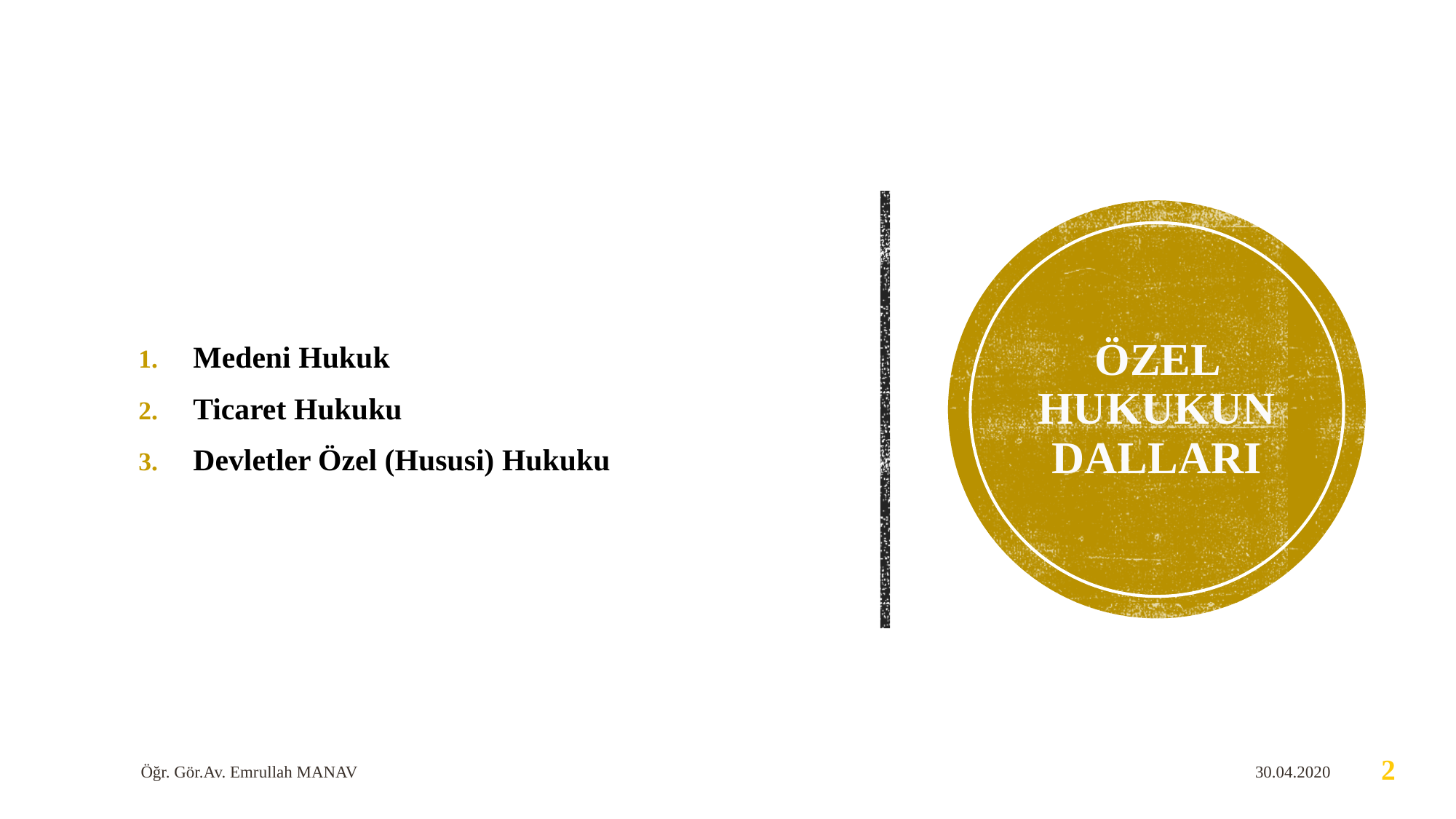

Medeni Hukuk
Ticaret Hukuku
Devletler Özel (Hususi) Hukuku

# Özel hukukun dalları

Öğr. Gör.Av. Emrullah MANAV
30.04.2020
2